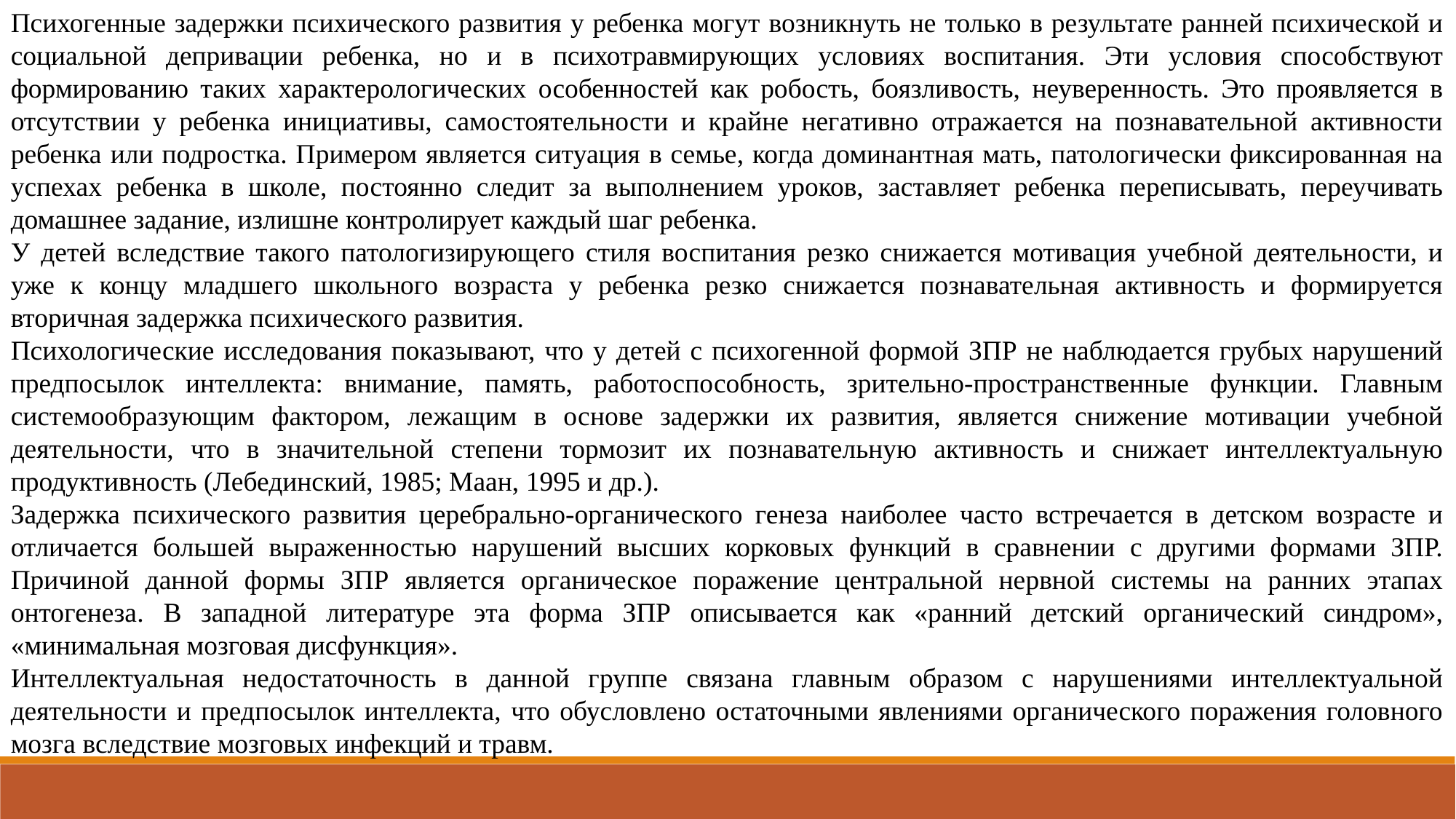

Психогенные задержки психического развития у ребенка могут возникнуть не только в результате ранней психической и социальной депривации ребенка, но и в психотравмирующих условиях воспитания. Эти условия способствуют формированию таких характерологических особенностей как робость, боязливость, неуверенность. Это проявляется в отсутствии у ребенка инициативы, самостоятельности и крайне негативно отражается на познавательной активности ребенка или подростка. Примером является ситуация в семье, когда доминантная мать, патологически фиксированная на успехах ребенка в школе, постоянно следит за выполнением уроков, заставляет ребенка переписывать, переучивать домашнее задание, излишне контролирует каждый шаг ребенка.
У детей вследствие такого патологизирующего стиля воспитания резко снижается мотивация учебной деятельности, и уже к концу младшего школьного возраста у ребенка резко снижается познавательная активность и формируется вторичная задержка психического развития.
Психологические исследования показывают, что у детей с психогенной формой ЗПР не наблюдается грубых нарушений предпосылок интеллекта: внимание, память, работоспособность, зрительно-пространственные функции. Главным системообразующим фактором, лежащим в основе задержки их развития, является снижение мотивации учебной деятельности, что в значительной степени тормозит их познавательную активность и снижает интеллектуальную продуктивность (Лебединский, 1985; Маан, 1995 и др.).
Задержка психического развития церебрально-органического генеза наиболее часто встречается в детском возрасте и отличается большей выраженностью нарушений высших корковых функций в сравнении с другими формами ЗПР. Причиной данной формы ЗПР является органическое поражение центральной нервной системы на ранних этапах онтогенеза. В западной литературе эта форма ЗПР описывается как «ранний детский органический синдром», «минимальная мозговая дисфункция».
Интеллектуальная недостаточность в данной группе связана главным образом с нарушениями интеллектуальной деятельности и предпосылок интеллекта, что обусловлено остаточными явлениями органического поражения головного мозга вследствие мозговых инфекций и травм.